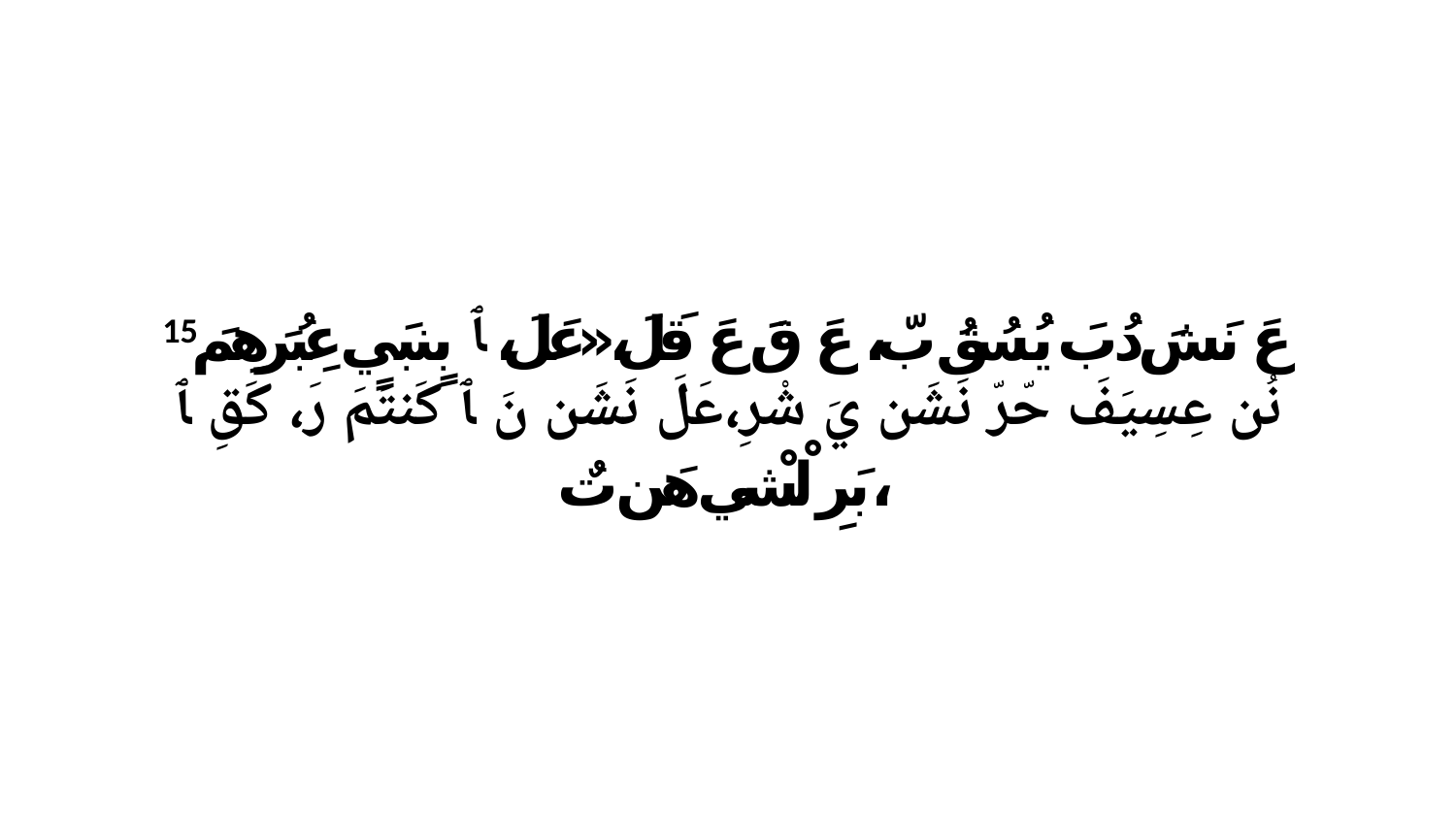

15 عَ نَشَ دُبَ يُسُقُ بّ، عَ قَ عَ قَلَ،«عَلَ، ﭑ بٍنبَيٍ عِبُرَهِمَ نُن عِسِيَفَ حّرّ نَشَن يَ شْرِ،عَلَ نَشَن نَ ﭑ كَنتَمَ رَ، كَقِ ﭑ بَرِ لْشْي هَن تٌ،